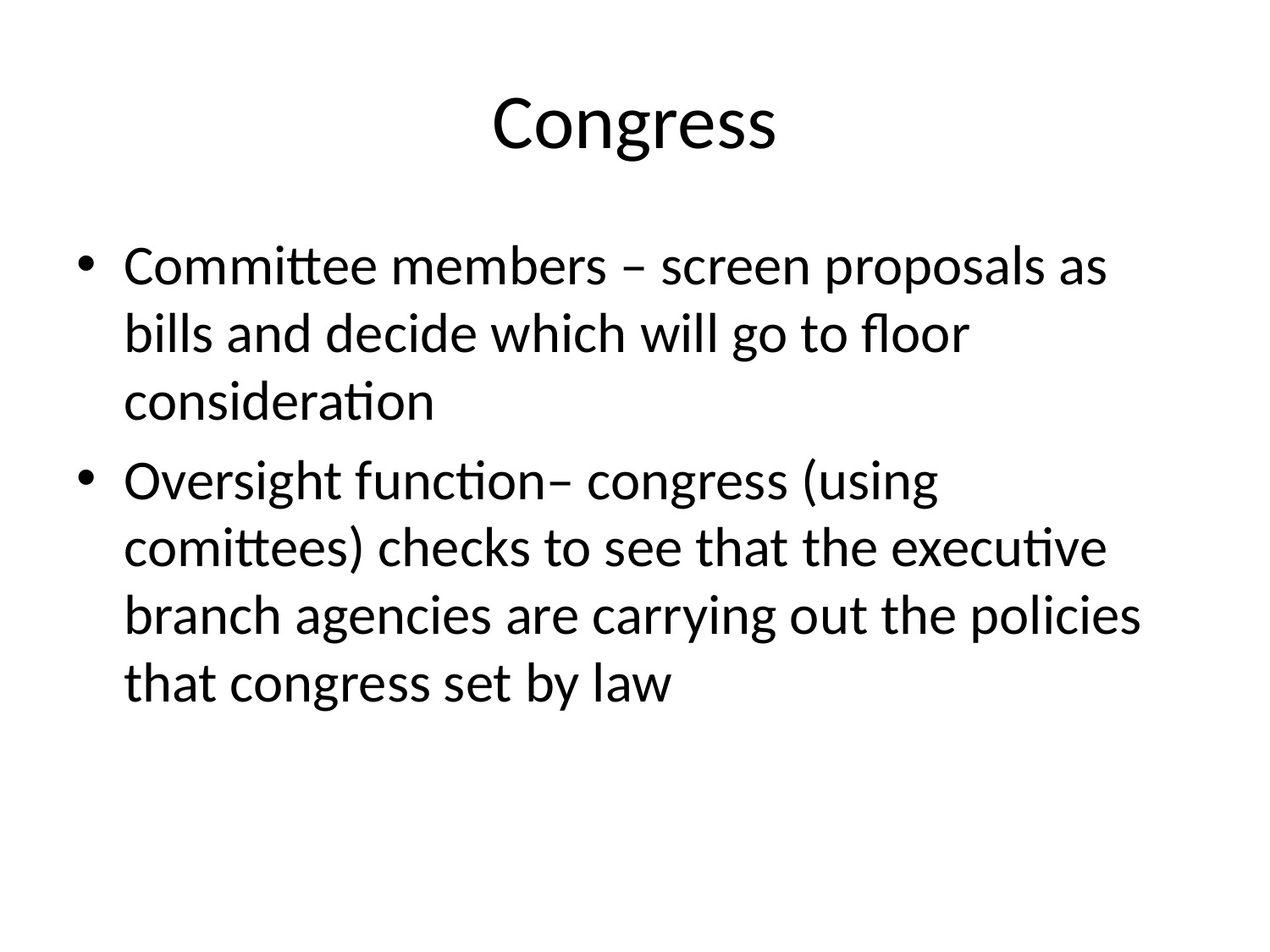

# Congress
Committee members – screen proposals as bills and decide which will go to floor consideration
Oversight function– congress (using comittees) checks to see that the executive branch agencies are carrying out the policies that congress set by law